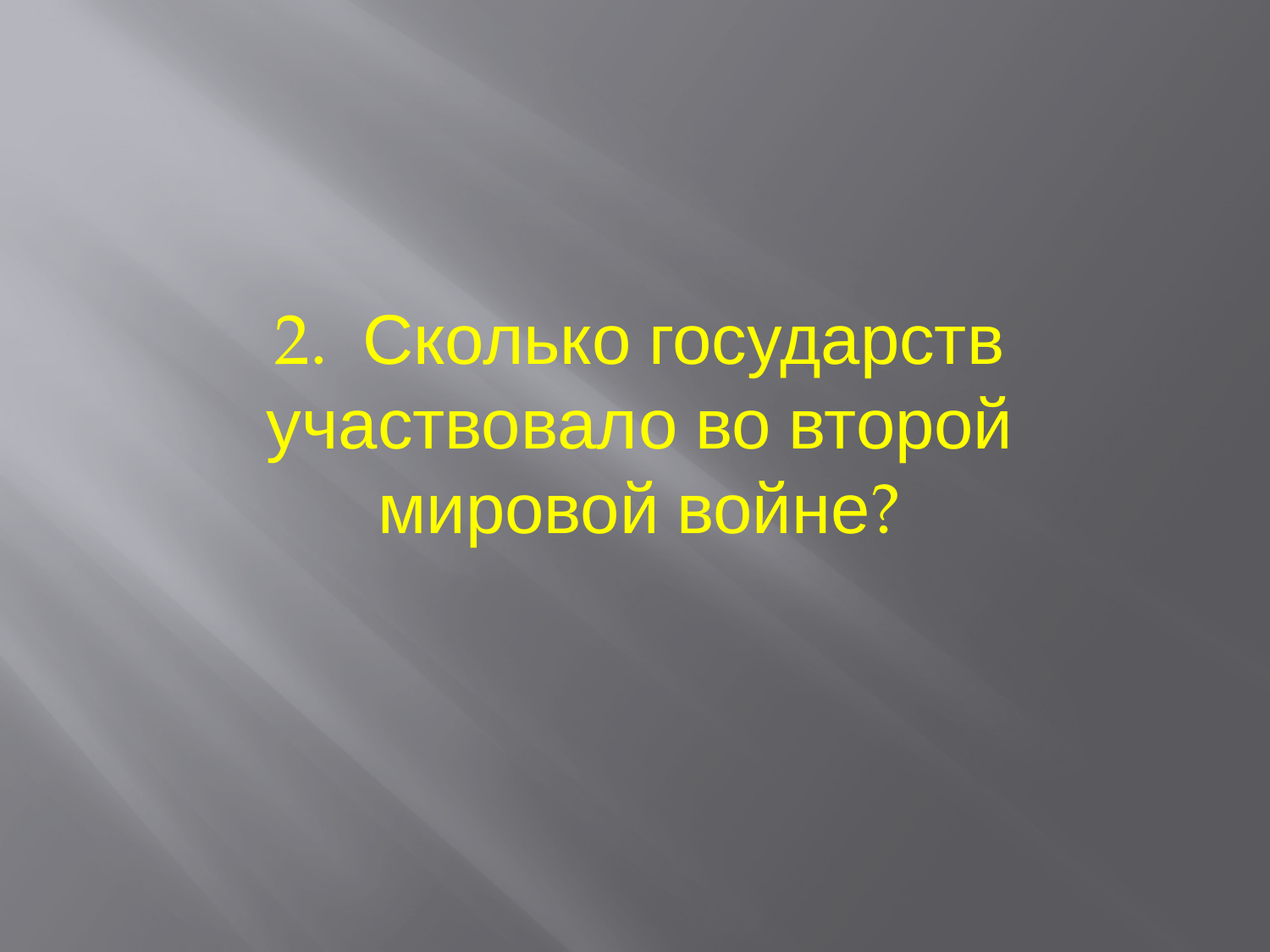

2.  Сколько государств участвовало во второй мировой войне?